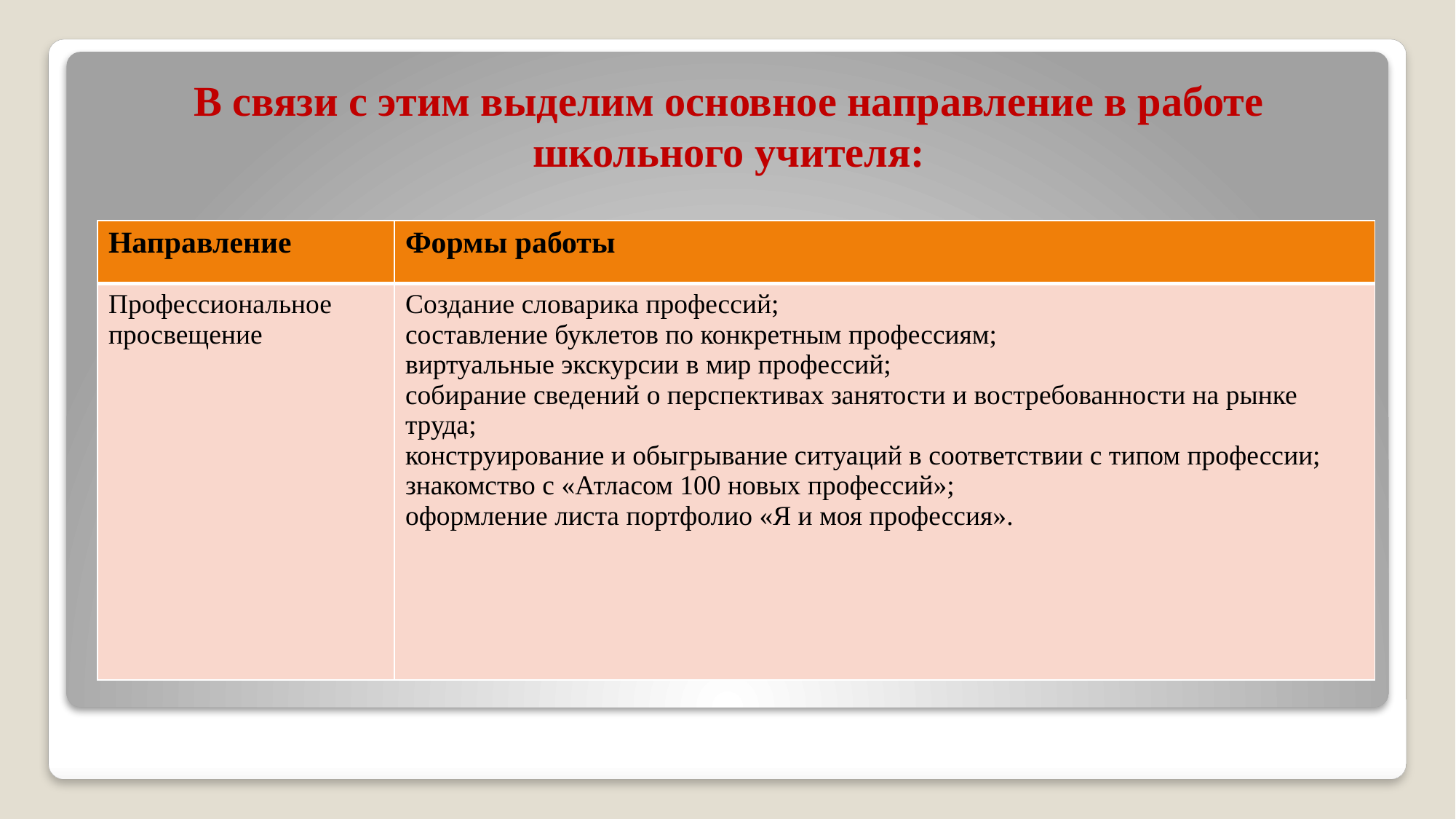

# В связи с этим выделим основное направление в работе школьного учителя:
| Направление | Формы работы |
| --- | --- |
| Профессиональное просвещение | Создание словарика профессий; составление буклетов по конкретным профессиям; виртуальные экскурсии в мир профессий; собирание сведений о перспективах занятости и востребованности на рынке труда; конструирование и обыгрывание ситуаций в соответствии с типом профессии; знакомство с «Атласом 100 новых профессий»; оформление листа портфолио «Я и моя профессия». |